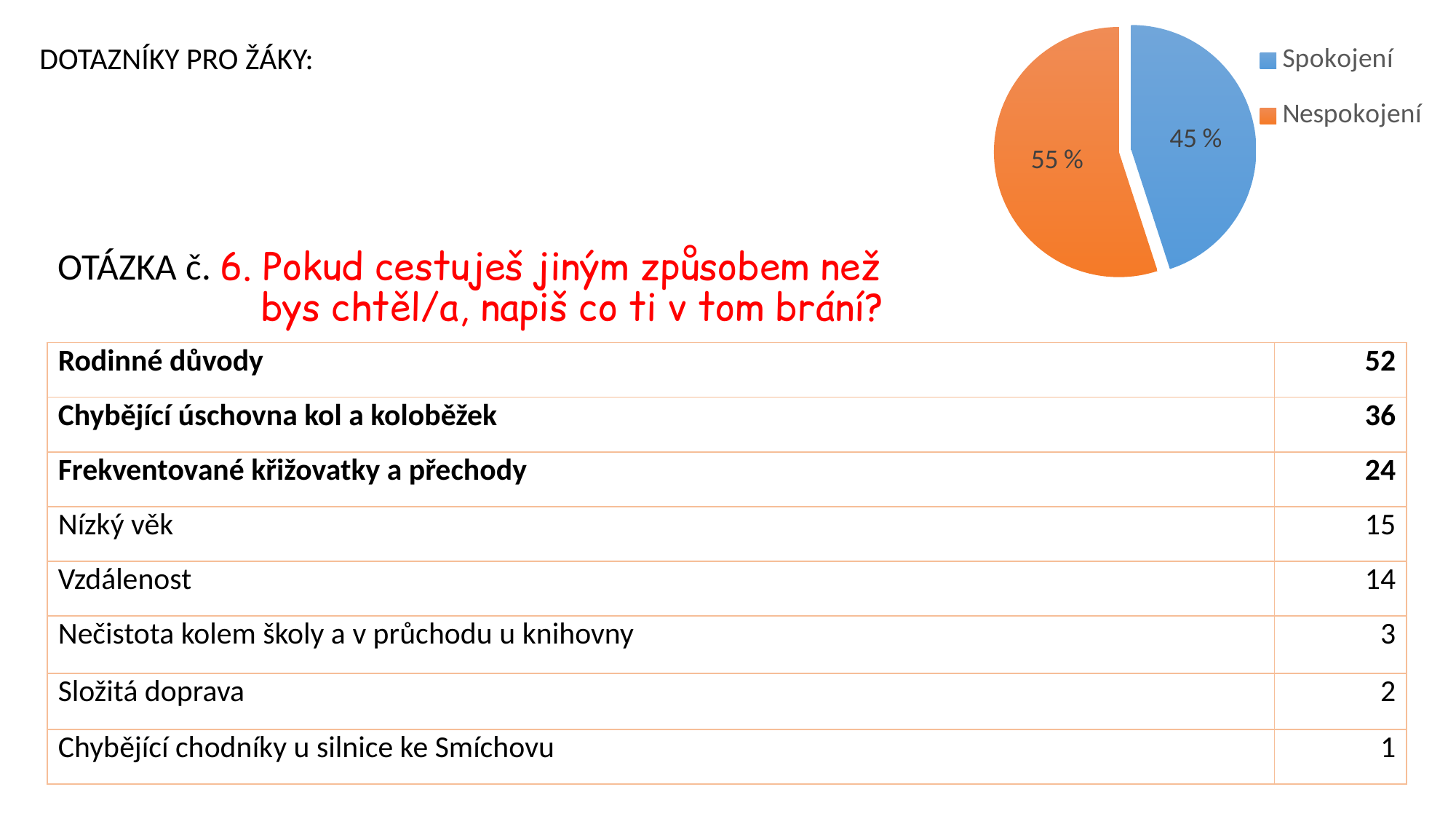

### Chart

| Category | Prodej |
|---|---|
| Spokojení | 45.0 |
| Nespokojení | 55.0 |
DOTAZNÍKY PRO ŽÁKY:
# OTÁZKA č. 6. Pokud cestuješ jiným způsobem než bys chtěl/a, napiš co ti v tom brání?
| Rodinné důvody | 52 |
| --- | --- |
| Chybějící úschovna kol a koloběžek | 36 |
| Frekventované křižovatky a přechody | 24 |
| Nízký věk | 15 |
| Vzdálenost | 14 |
| Nečistota kolem školy a v průchodu u knihovny | 3 |
| Složitá doprava | 2 |
| Chybějící chodníky u silnice ke Smíchovu | 1 |